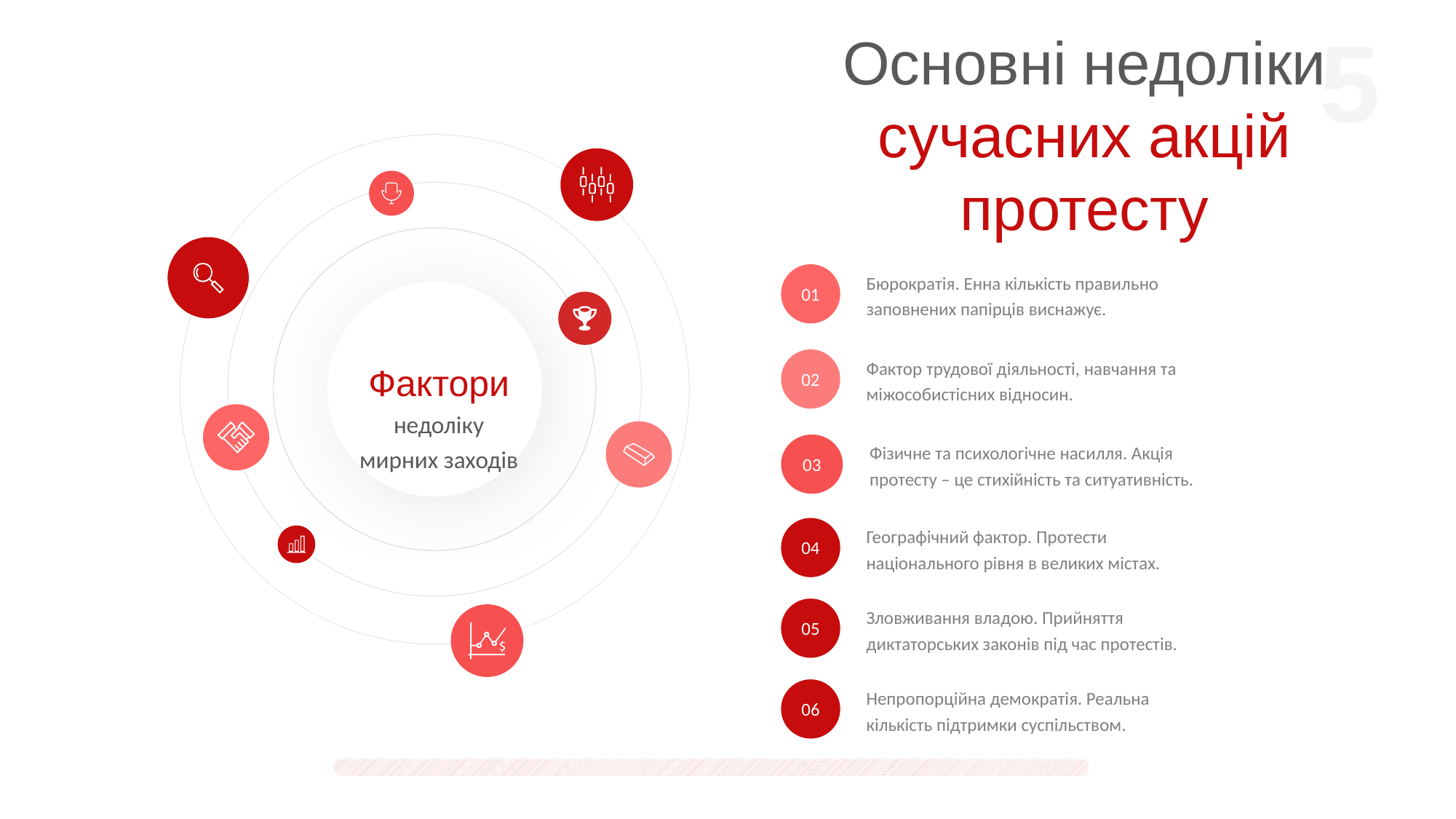

Основні недоліки сучасних акцій протесту

Фактори
недоліку
мирних заходів

Бюрократія. Енна кількість правильно заповнених папірців виснажує.

01
Фактор трудової діяльності, навчання та міжособистісних відносин.

02
Фізичне та психологічне насилля. Акція протесту – це стихійність та ситуативність.

03
Географічний фактор. Протести національного рівня в великих містах.

04
Зловживання владою. Прийняття диктаторських законів під час протестів.

05
Непропорційна демократія. Реальна кількість підтримки суспільством.

06